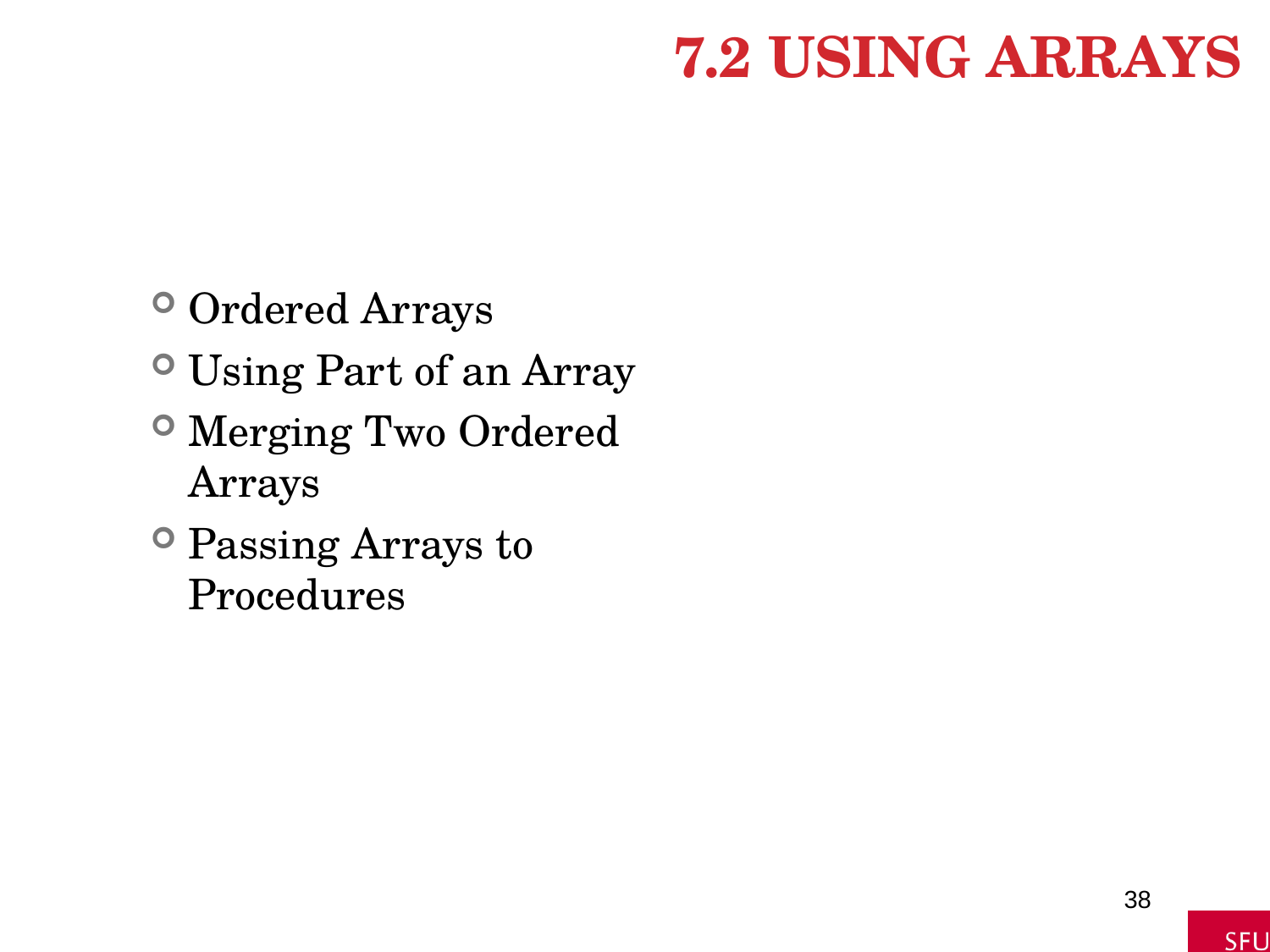

# 7.2 Using Arrays
Ordered Arrays
Using Part of an Array
Merging Two Ordered Arrays
Passing Arrays to Procedures

38